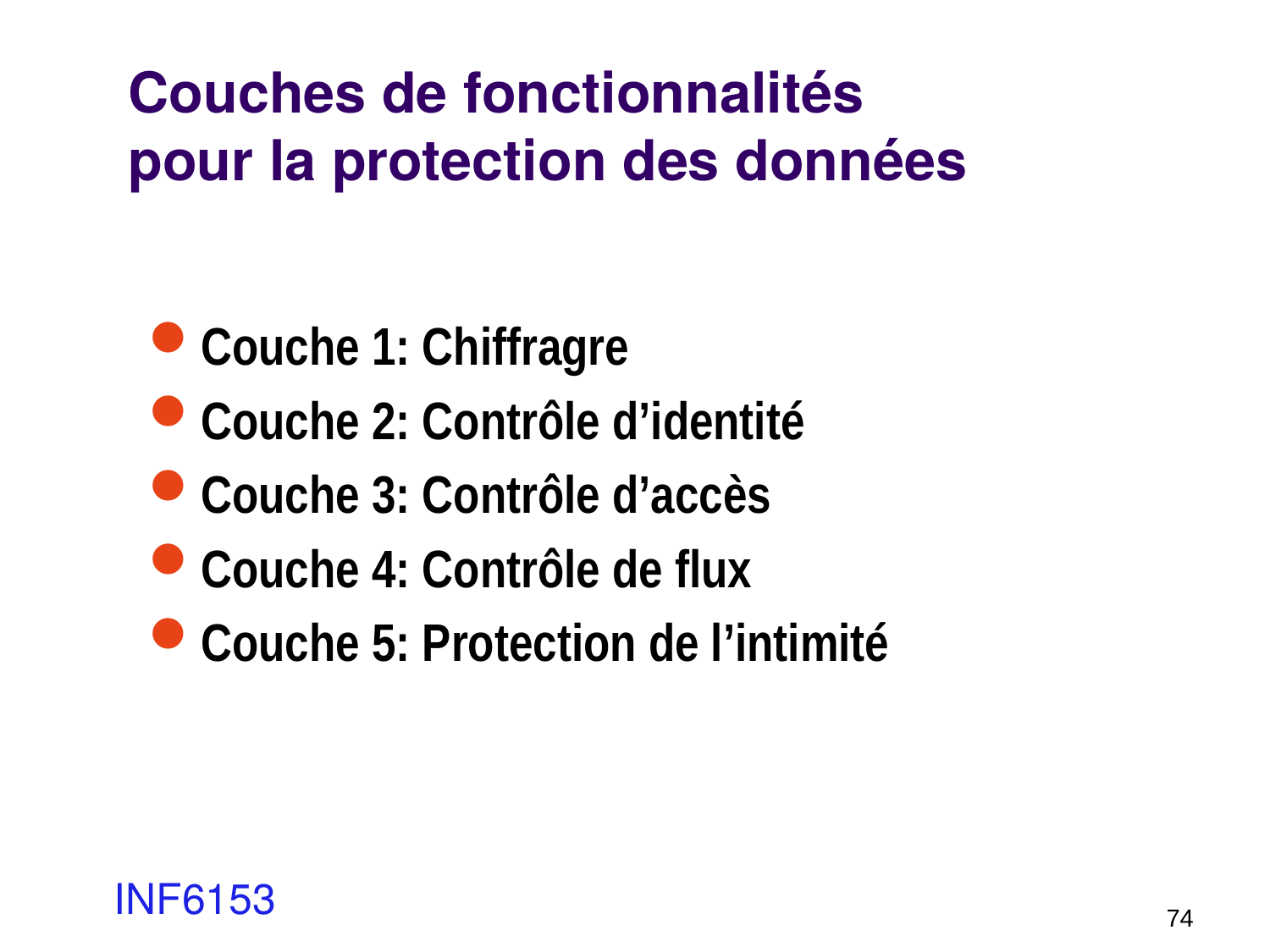

# Couches de fonctionnalités pour la protection des données
Couche 1: Chiffragre
Couche 2: Contrôle d’identité
Couche 3: Contrôle d’accès
Couche 4: Contrôle de flux
Couche 5: Protection de l’intimité
INF6153
74